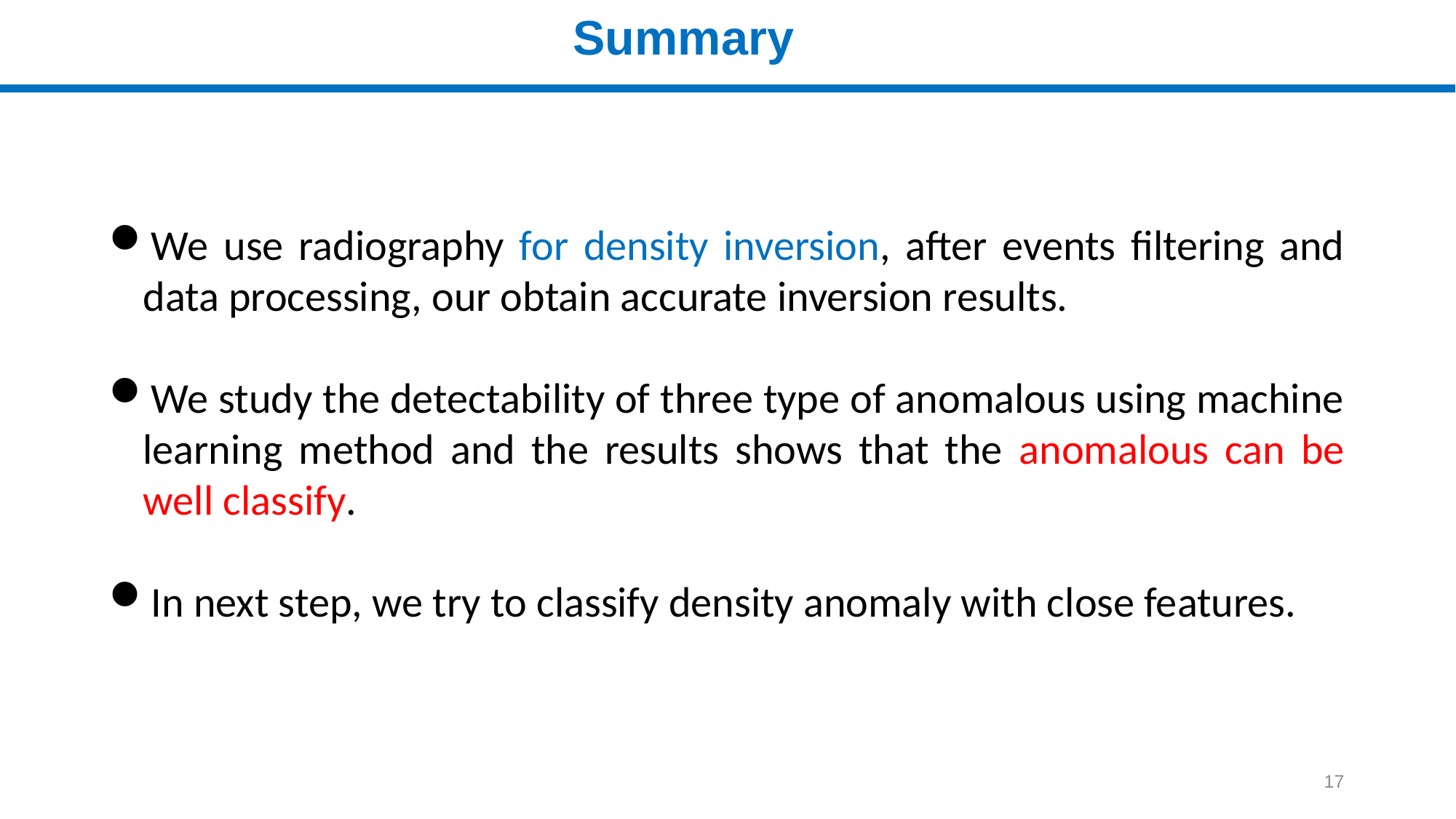

Summary
We use radiography for density inversion, after events filtering and data processing, our obtain accurate inversion results.

We study the detectability of three type of anomalous using machine learning method and the results shows that the anomalous can be well classify.

In next step, we try to classify density anomaly with close features.
17